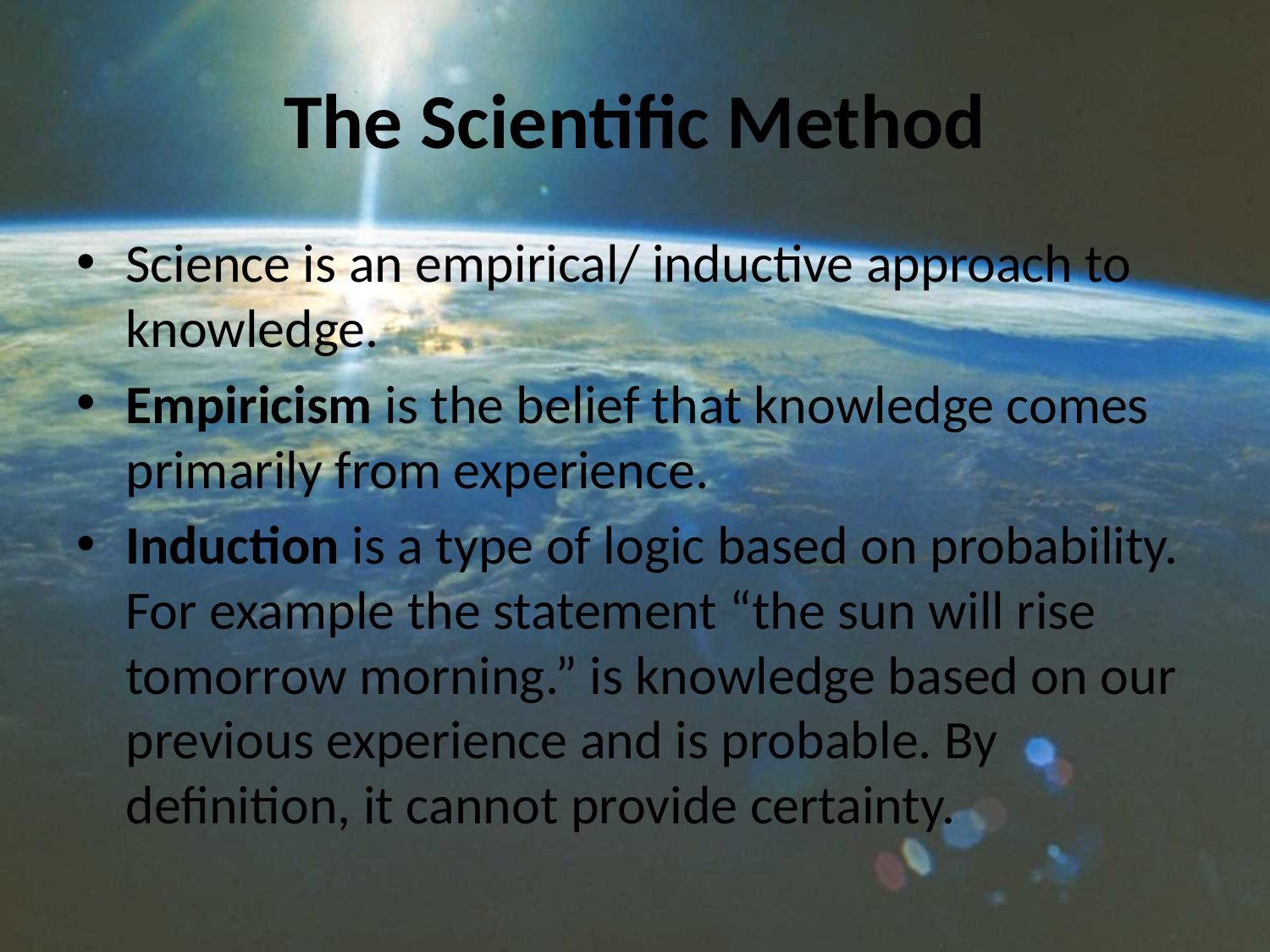

# The Scientific Method
Science is an empirical/ inductive approach to knowledge.
Empiricism is the belief that knowledge comes primarily from experience.
Induction is a type of logic based on probability. For example the statement “the sun will rise tomorrow morning.” is knowledge based on our previous experience and is probable. By definition, it cannot provide certainty.